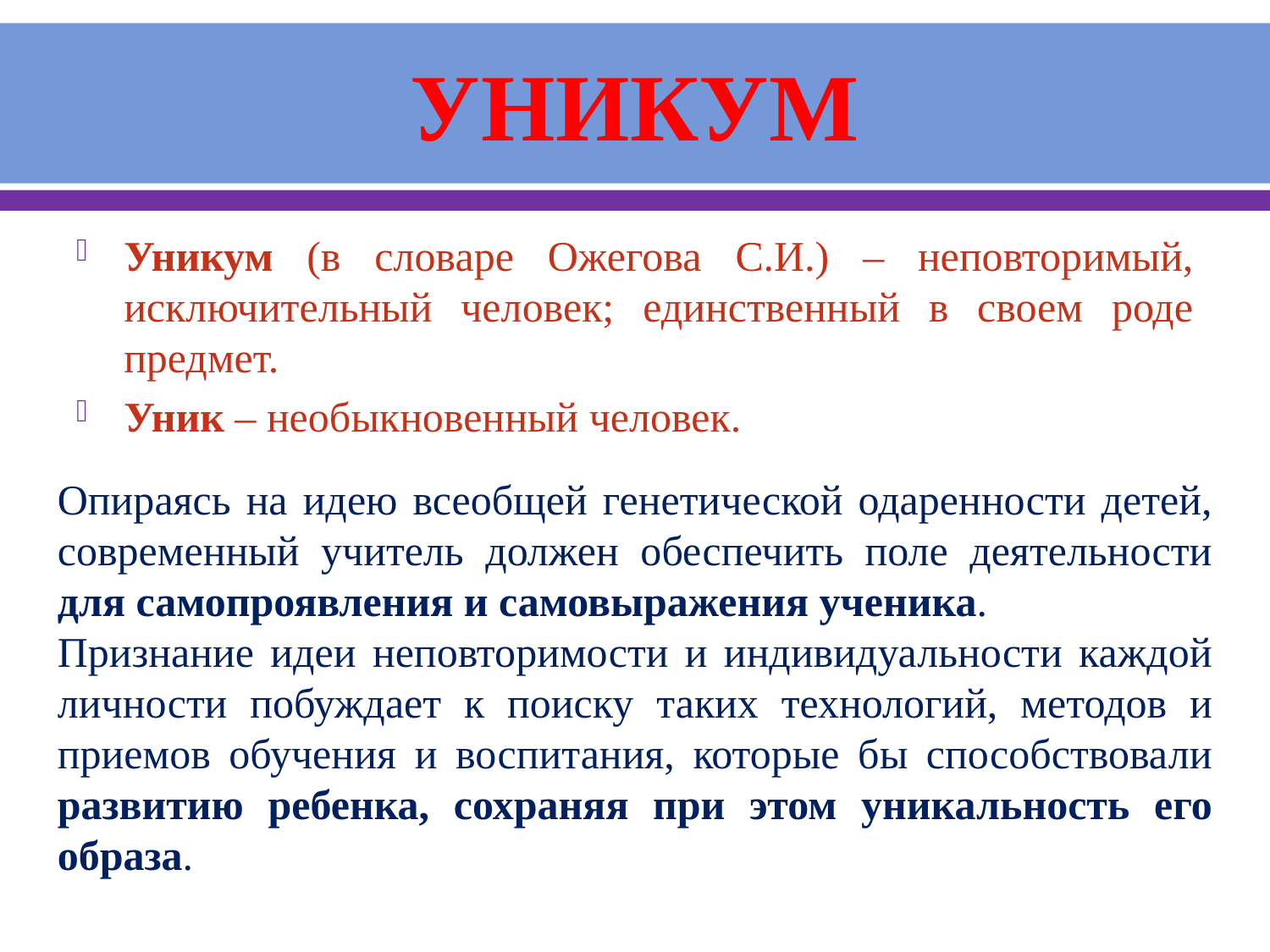

# УНИКУМ
Уникум (в словаре Ожегова С.И.) – неповторимый, исключительный человек; единственный в своем роде предмет.
Уник – необыкновенный человек.
Опираясь на идею всеобщей генетической одаренности детей, современный учитель должен обеспечить поле деятельности для самопроявления и самовыражения ученика.
Признание идеи неповторимости и индивидуальности каждой личности побуждает к поиску таких технологий, методов и приемов обучения и воспитания, которые бы способствовали развитию ребенка, сохраняя при этом уникальность его образа.